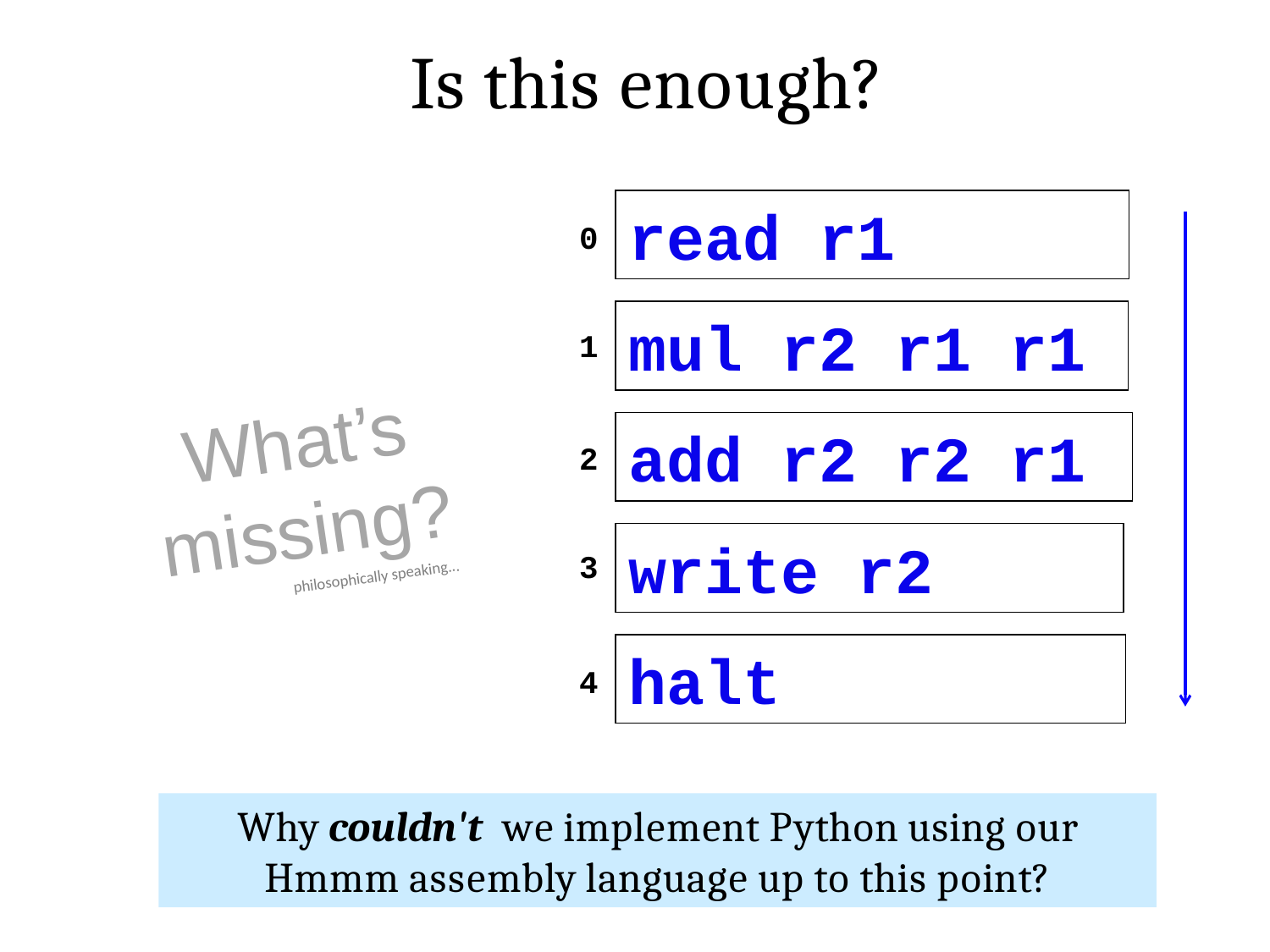

Is this enough?

read r1
0
mul r2 r1 r1
1
What’s missing?
add r2 r2 r1
2
write r2
3
philosophically speaking...
halt
4
Why couldn't  we implement Python using our Hmmm assembly language up to this point?